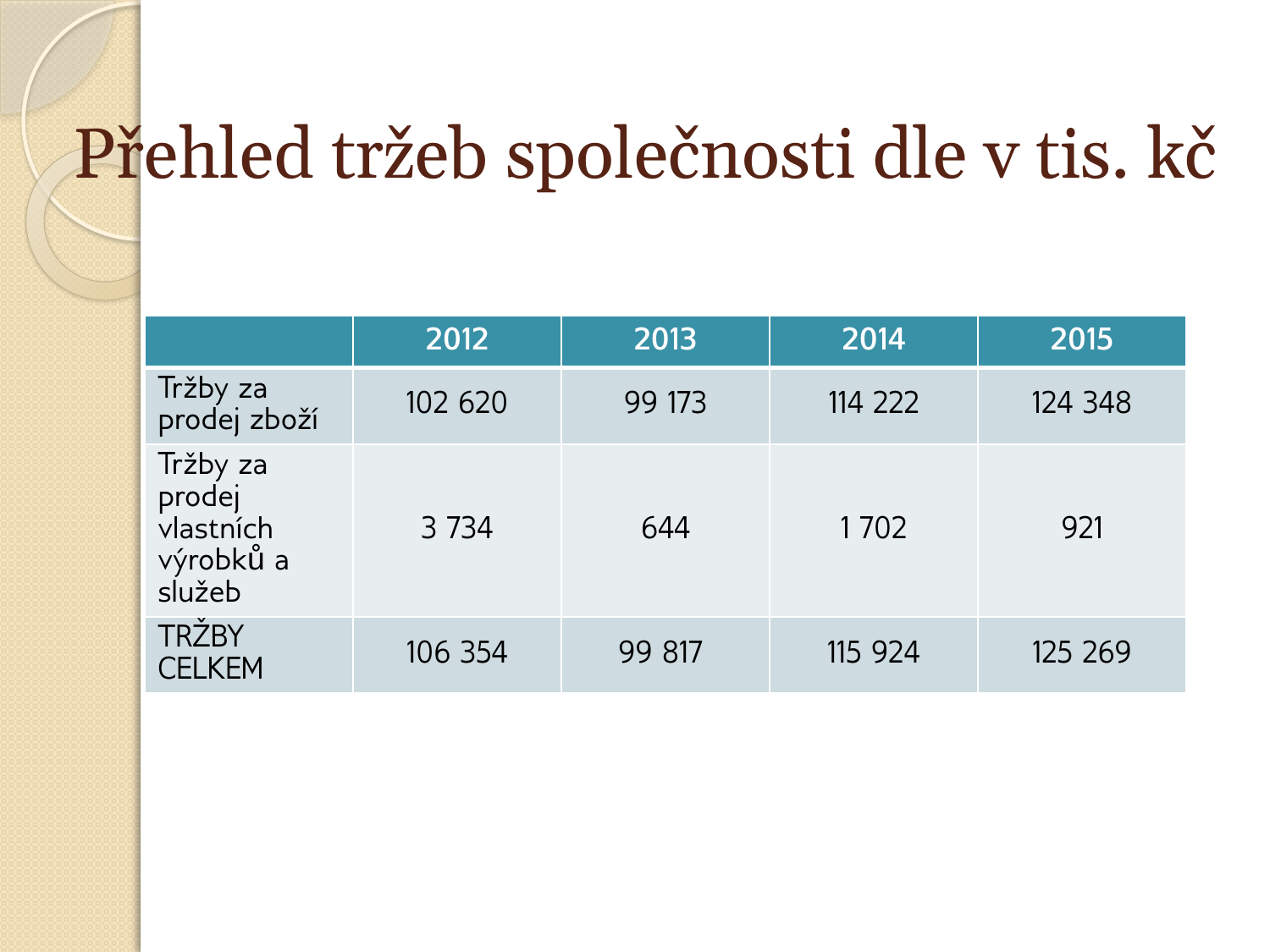

# Přehled tržeb společnosti dle v tis. kč
|  | 2012 | 2013 | 2014 | 2015 |
| --- | --- | --- | --- | --- |
| Tržby za prodej zboží | 102 620 | 99 173 | 114 222 | 124 348 |
| Tržby za prodej vlastních výrobků a služeb | 3 734 | 644 | 1 702 | 921 |
| TRŽBY CELKEM | 106 354 | 99 817 | 115 924 | 125 269 |